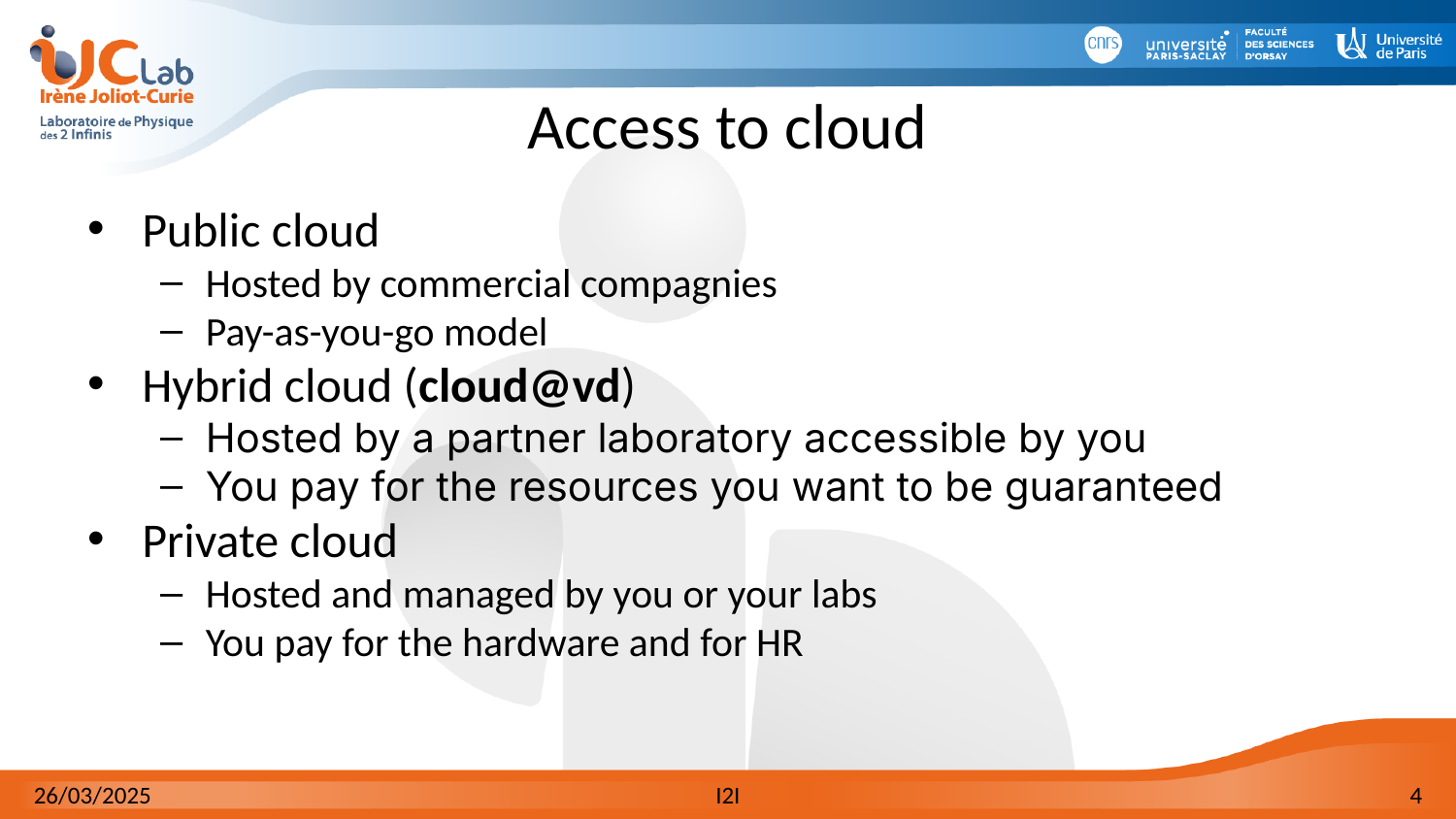

# Access to cloud
Public cloud
Hosted by commercial compagnies
Pay-as-you-go model
Hybrid cloud (cloud@vd)
Hosted by a partner laboratory accessible by you
You pay for the resources you want to be guaranteed
Private cloud
Hosted and managed by you or your labs
You pay for the hardware and for HR
26/03/2025
I2I
4